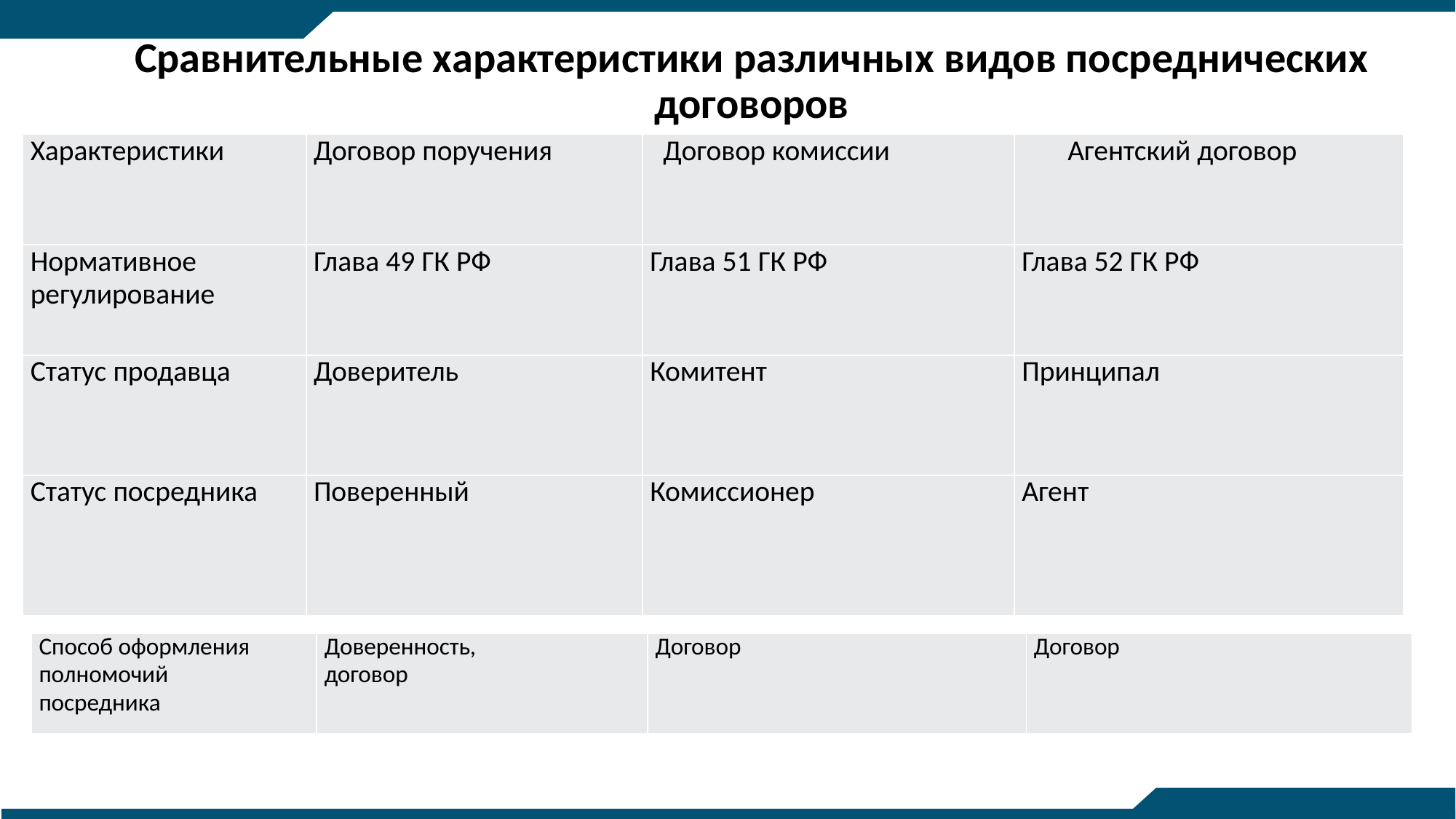

# Сравнительные характеристики различных видов посреднических договоров
| Характеристики | Договор поручения | Договор комиссии | Агентский договор |
| --- | --- | --- | --- |
| Нормативное регулирование | Глава 49 ГК РФ | Глава 51 ГК РФ | Глава 52 ГК РФ |
| Статус продавца | Доверитель | Комитент | Принципал |
| Статус посредника | Поверенный | Комиссионер | Агент |
| Способ оформления полномочий посредника | Доверенность, договор | Договор | Договор |
| --- | --- | --- | --- |